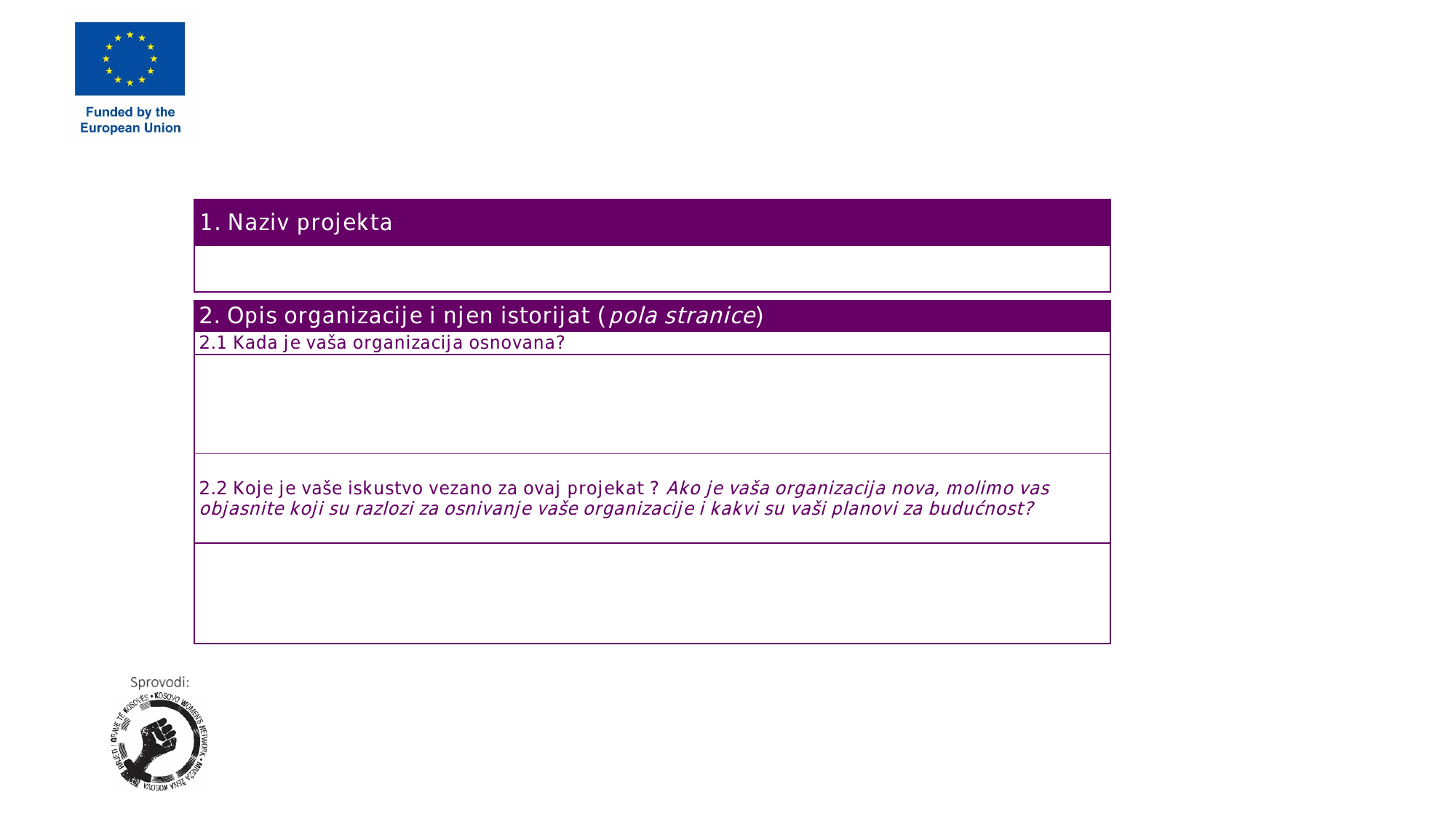

| 1. Naziv projekta |
| --- |
|  |
| 2. Opis organizacije i njen istorijat (pola stranice) |
| --- |
| 2.1 Kada je vaša organizacija osnovana? |
|  |
| 2.2 Koje je vaše iskustvo vezano za ovaj projekat ? Ako je vaša organizacija nova, molimo vas objasnite koji su razlozi za osnivanje vaše organizacije i kakvi su vaši planovi za budućnost? |
|  |